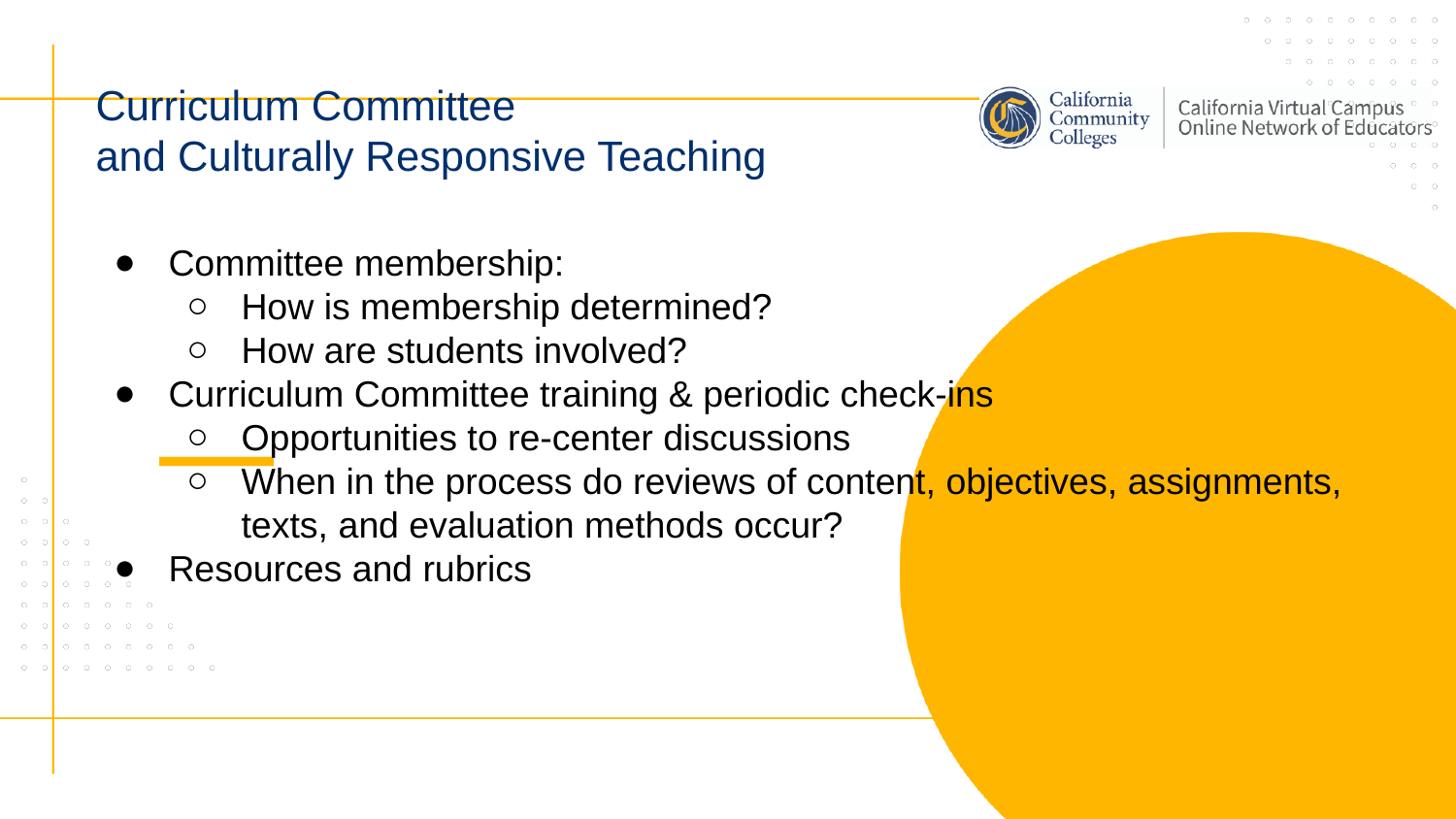

# Curriculum Committee
and Culturally Responsive Teaching
Committee membership:
How is membership determined?
How are students involved?
Curriculum Committee training & periodic check-ins
Opportunities to re-center discussions
When in the process do reviews of content, objectives, assignments, texts, and evaluation methods occur?
Resources and rubrics